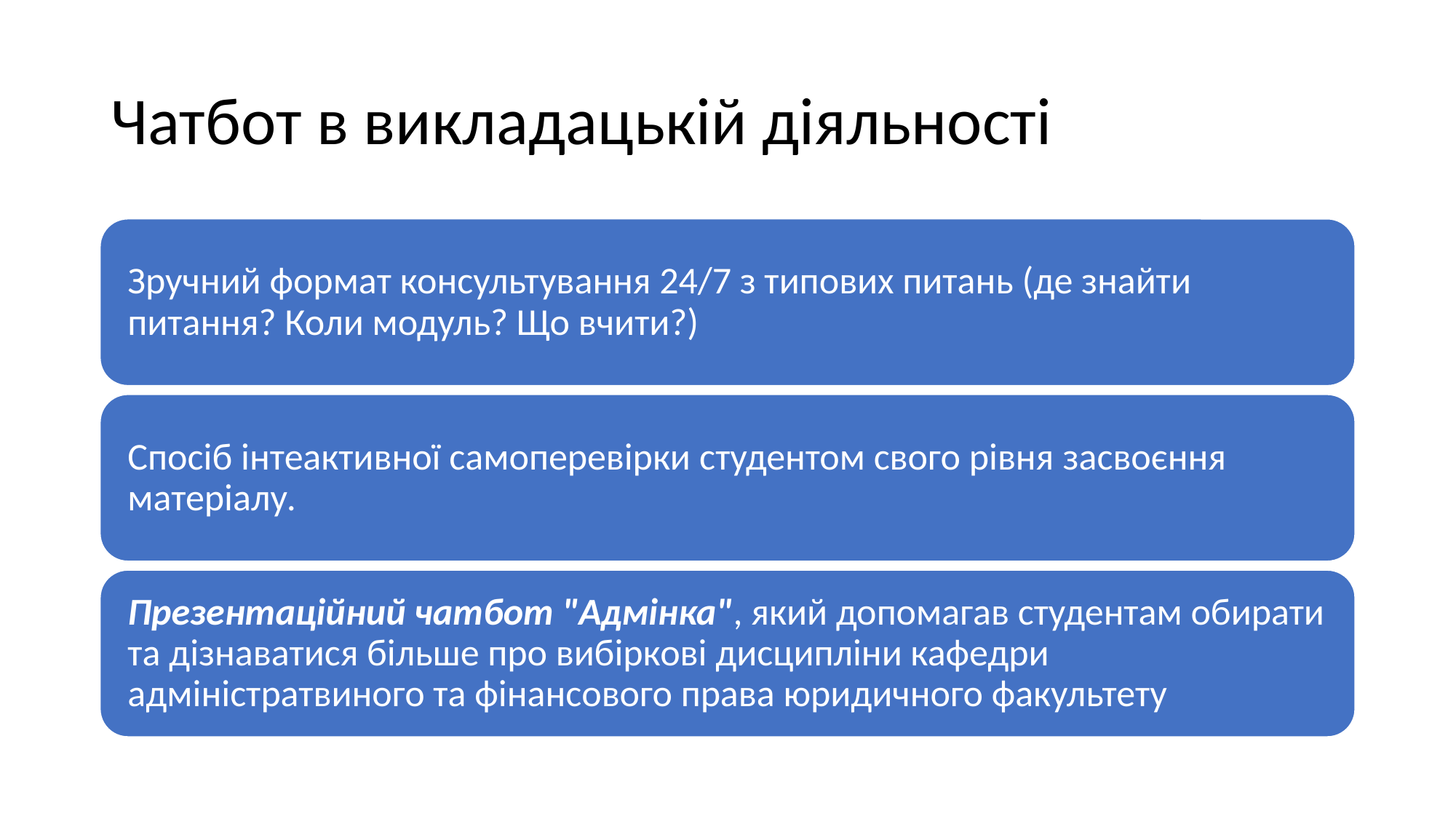

# Чатбот в викладацькій діяльності
Зручний формат консультування 24/7 з типових питань (де знайти питання? Коли модуль? Що вчити?)
Спосіб інтеактивної самоперевірки студентом свого рівня засвоєння матеріалу.
Презентаційний чатбот "Адмінка", який допомагав студентам обирати та дізнаватися більше про вибіркові дисципліни кафедри адміністратвиного та фінансового права юридичного факультету